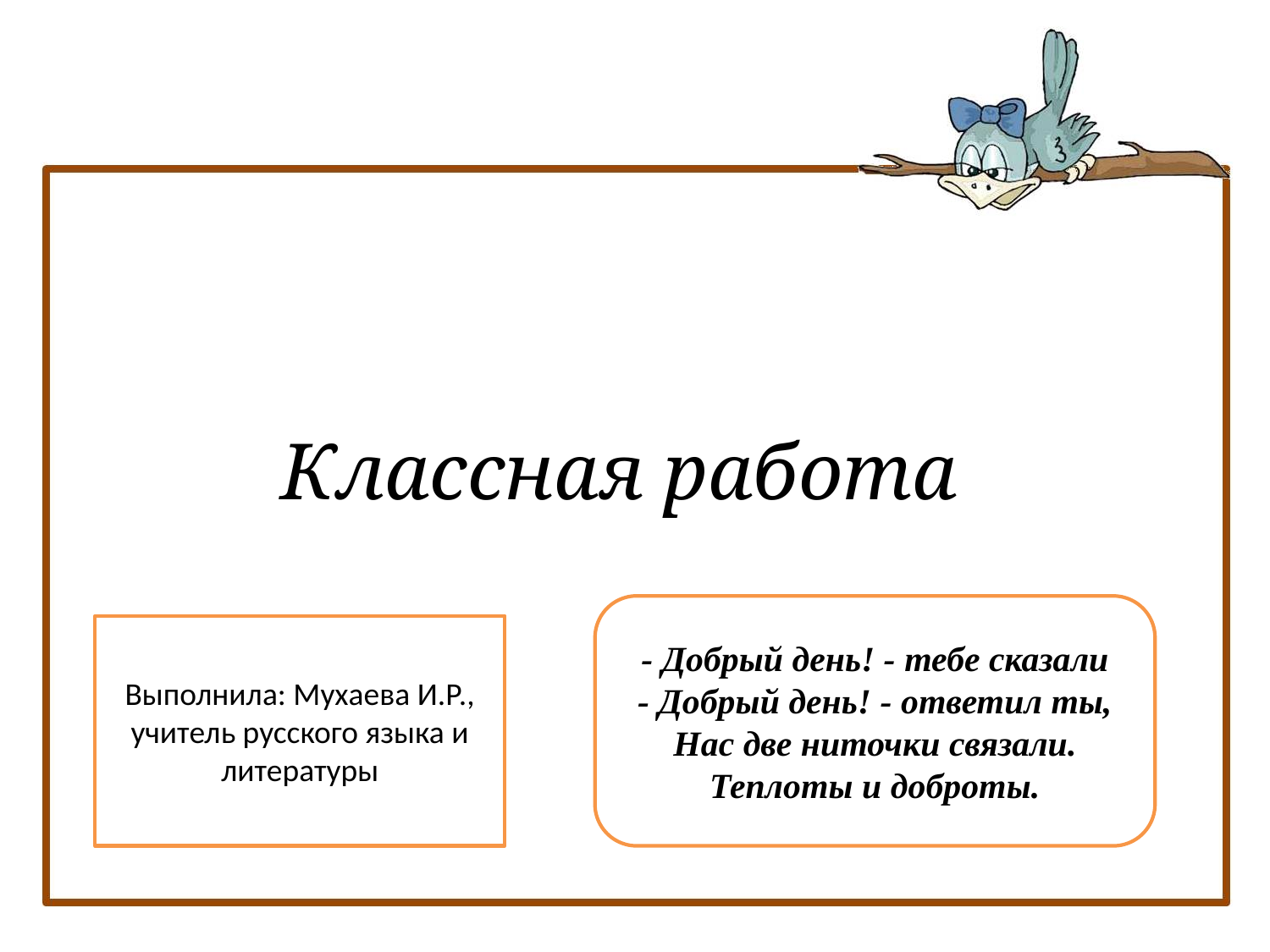

#
Классная работа
- Добрый день! - тебе сказали
- Добрый день! - ответил ты,
Нас две ниточки связали.
Теплоты и доброты.
Выполнила: Мухаева И.Р., учитель русского языка и литературы